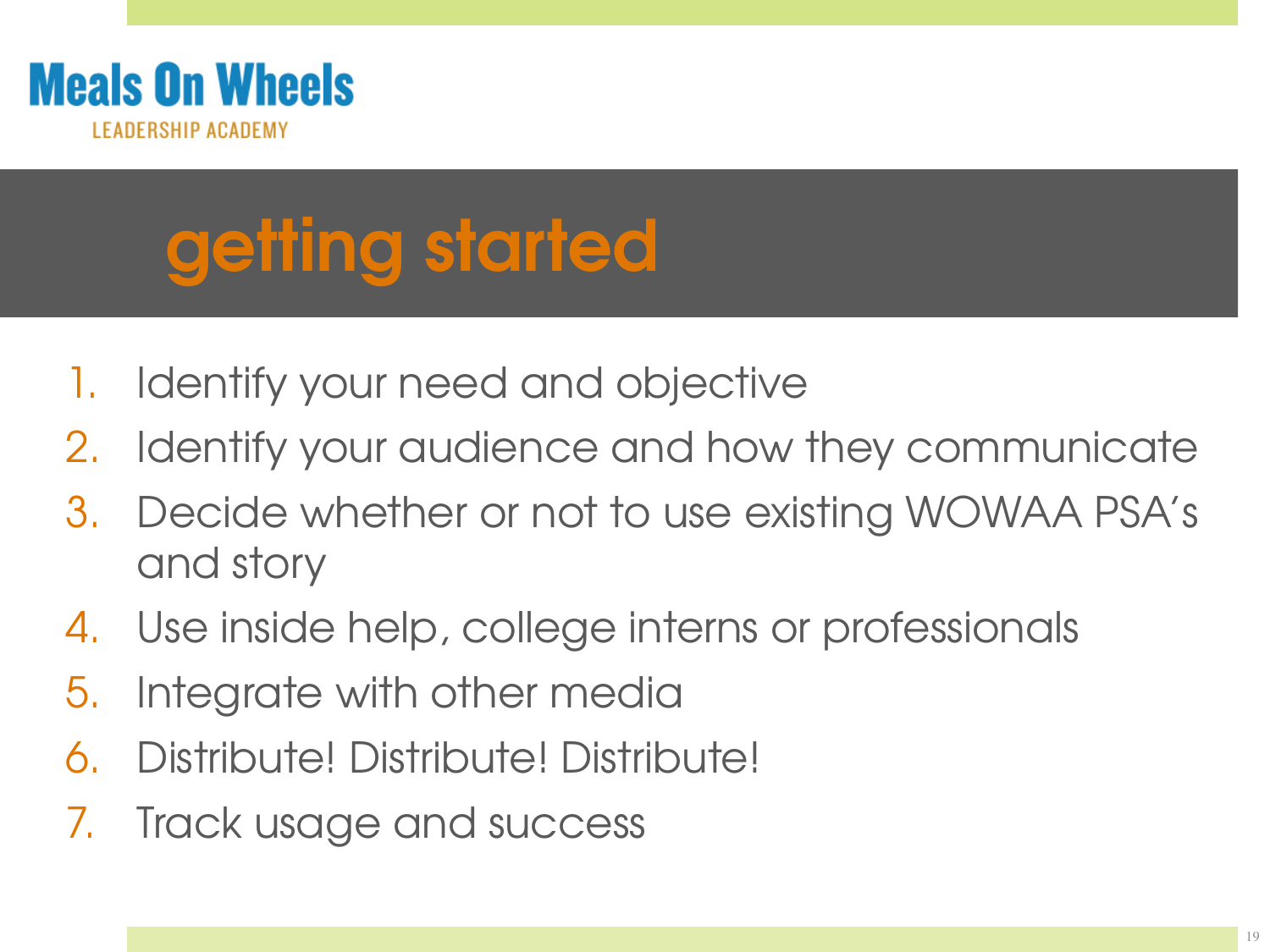

# getting started
Identify your need and objective
Identify your audience and how they communicate
Decide whether or not to use existing WOWAA PSA’s and story
Use inside help, college interns or professionals
Integrate with other media
Distribute! Distribute! Distribute!
Track usage and success

19